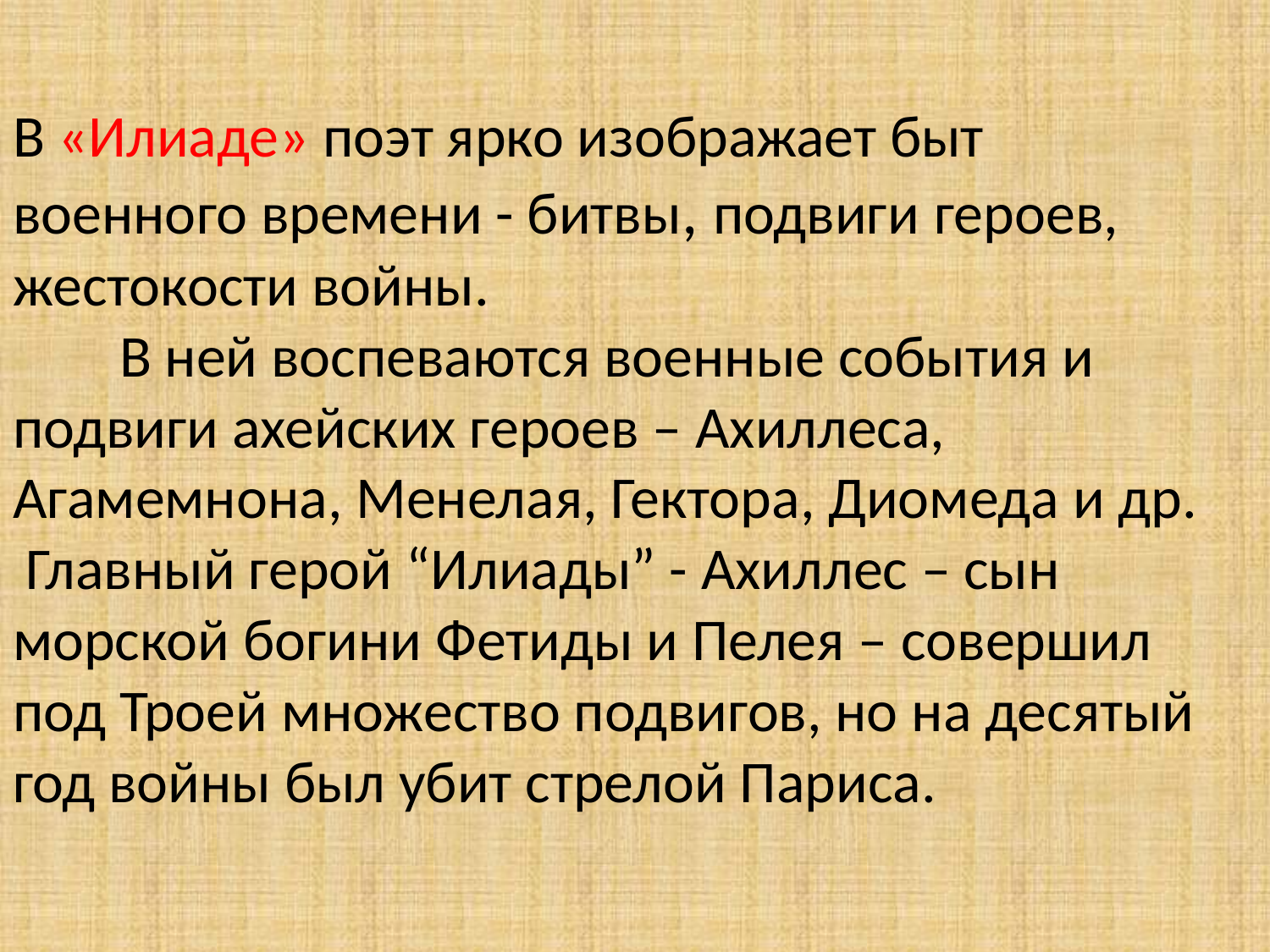

# В «Илиаде» поэт ярко изображает быт военного времени - битвы, подвиги героев, жестокости войны. В ней воспеваются военные события и подвиги ахейских героев – Ахиллеса, Агамемнона, Менелая, Гектора, Диомеда и др. Главный герой “Илиады” - Ахиллес – сын морской богини Фетиды и Пелея – совершил под Троей множество подвигов, но на десятый год войны был убит стрелой Париса.